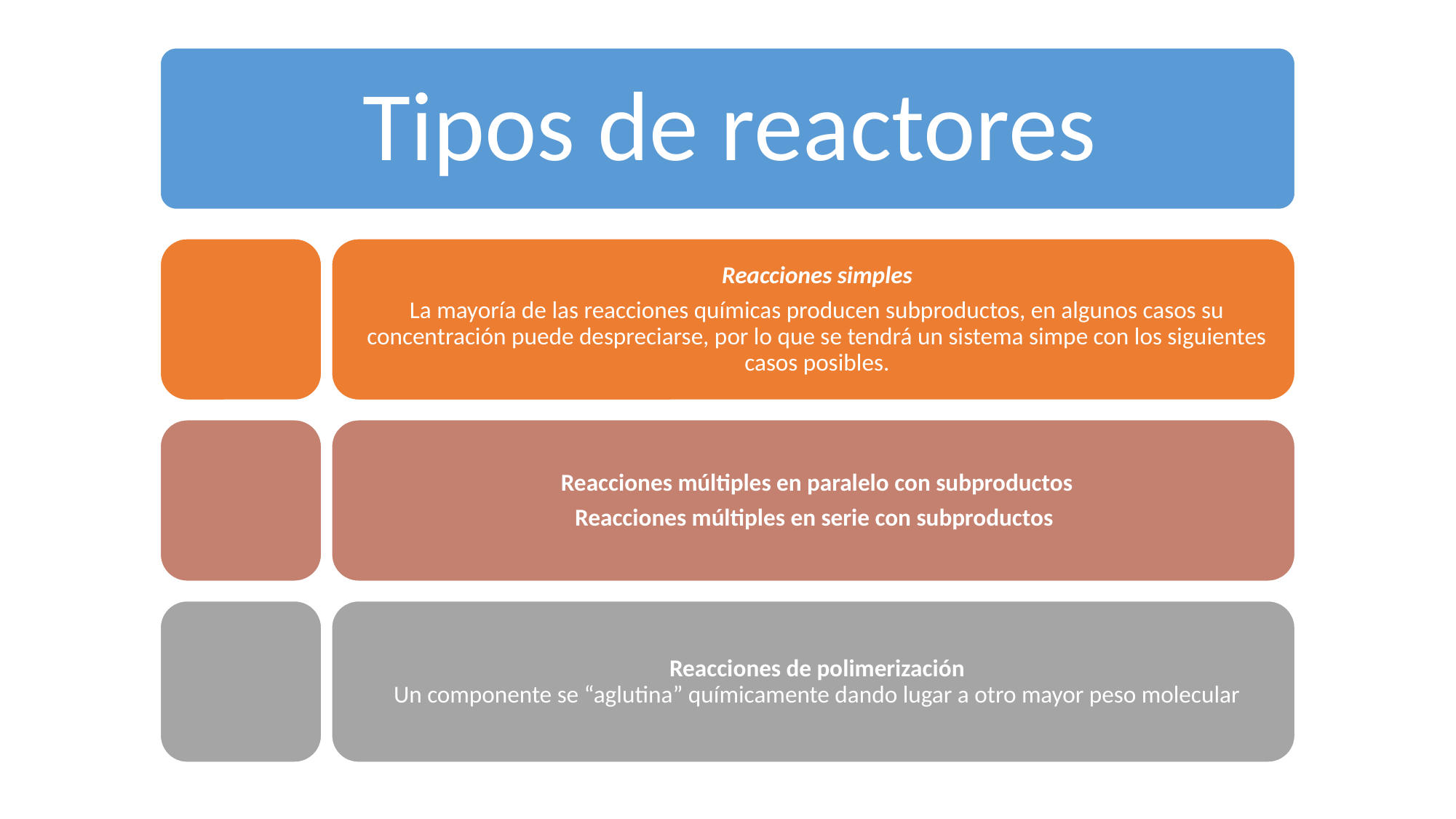

Tipos de reactores
Reacciones simples
La mayoría de las reacciones químicas producen subproductos, en algunos casos su concentración puede despreciarse, por lo que se tendrá un sistema simpe con los siguientes casos posibles.
Reacciones múltiples en paralelo con subproductos
Reacciones múltiples en serie con subproductos
Reacciones de polimerización
Un componente se “aglutina” químicamente dando lugar a otro mayor peso molecular